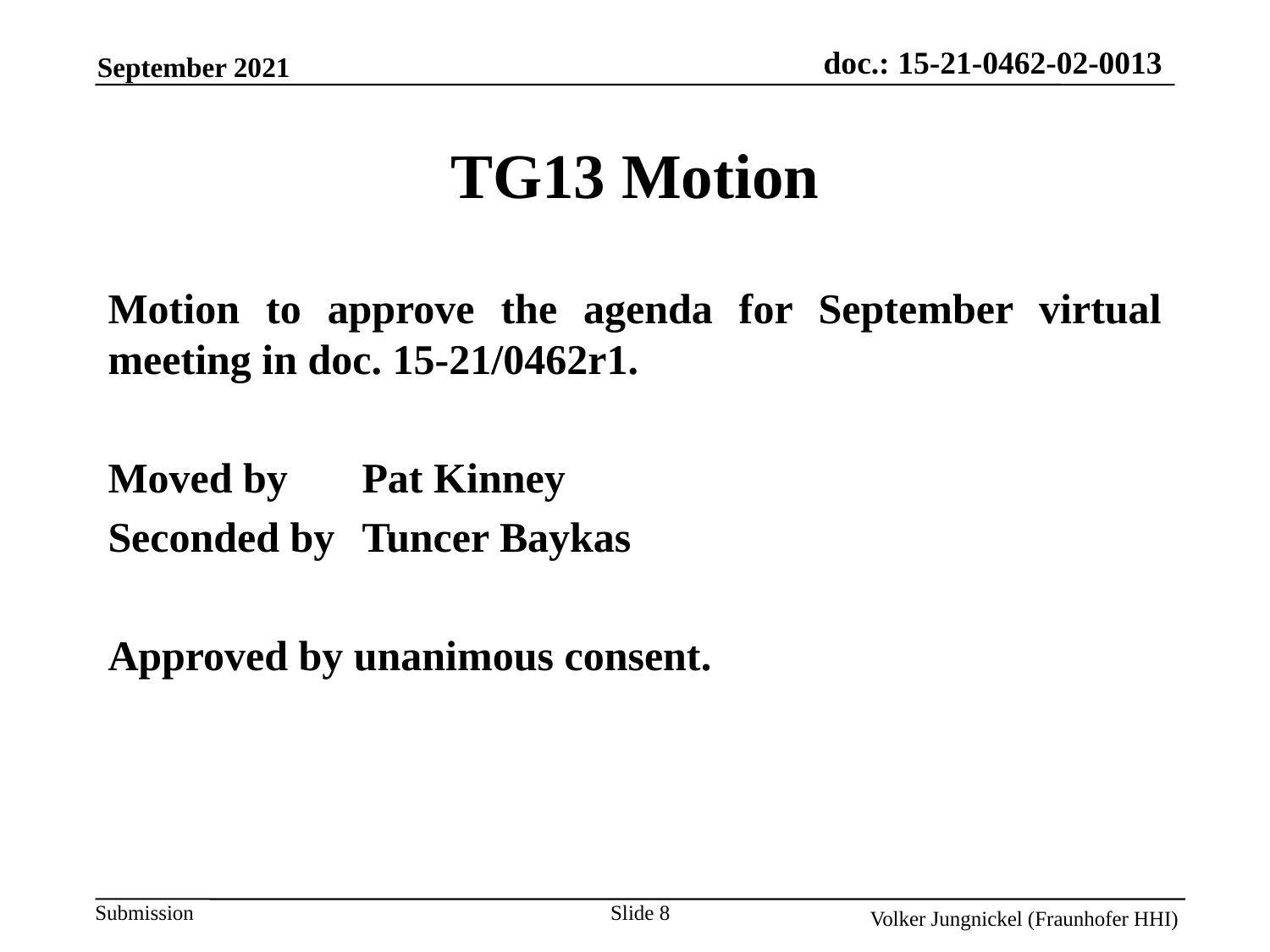

TG13 Motion
Motion to approve the agenda for September virtual meeting in doc. 15-21/0462r1.

Moved by 	Pat Kinney
Seconded by	Tuncer Baykas

Approved by unanimous consent.

Slide 8
Volker Jungnickel (Fraunhofer HHI)